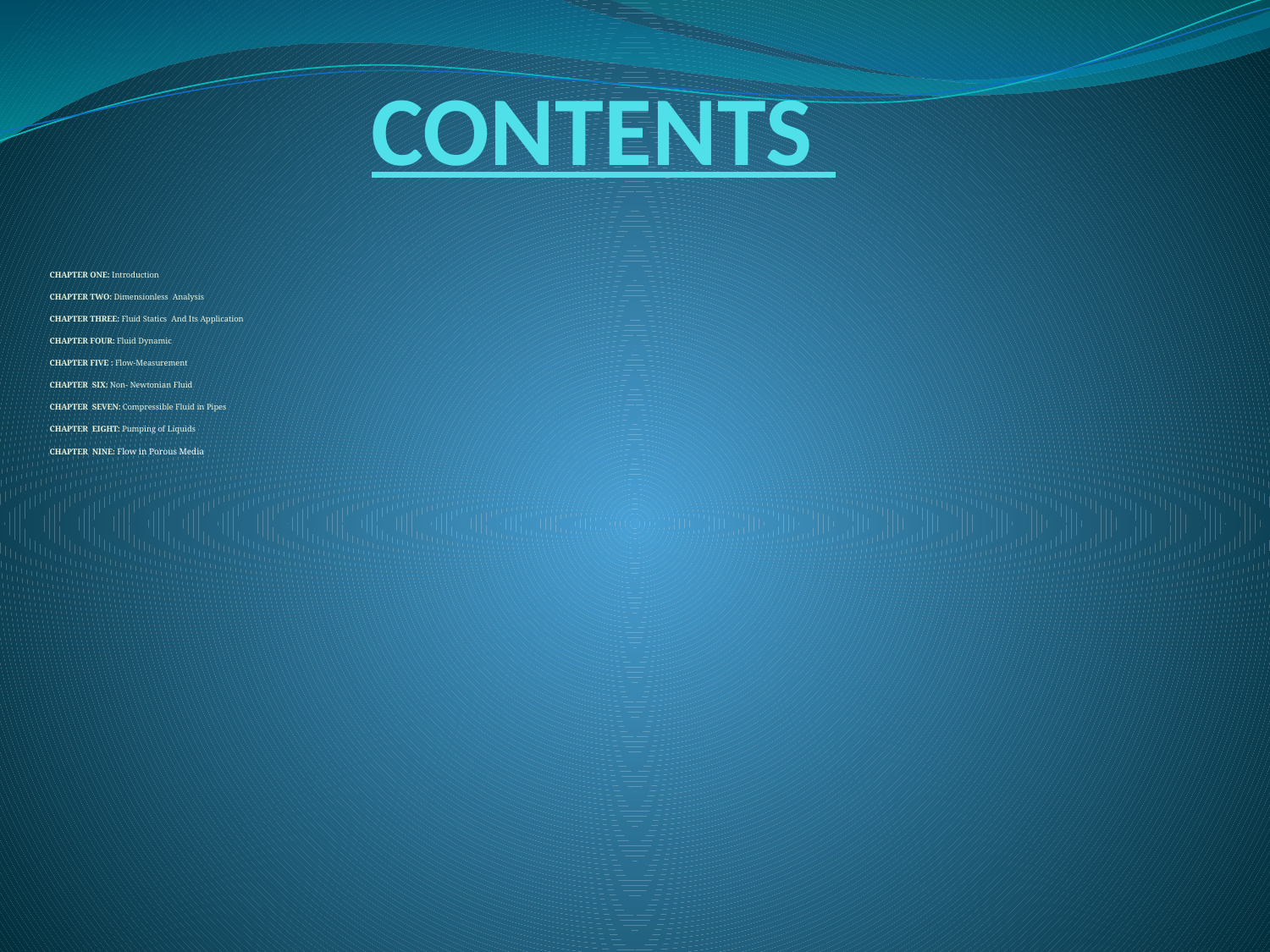

# CONTENTS

CHAPTER ONE: Introduction

CHAPTER TWO: Dimensionless  Analysis

CHAPTER THREE: Fluid Statics  And Its Application

CHAPTER FOUR: Fluid Dynamic

CHAPTER FIVE : Flow-Measurement

CHAPTER  SIX: Non- Newtonian Fluid

CHAPTER  SEVEN: Compressible Fluid in Pipes

CHAPTER  EIGHT: Pumping of Liquids

CHAPTER  NINE: Flow in Porous Media